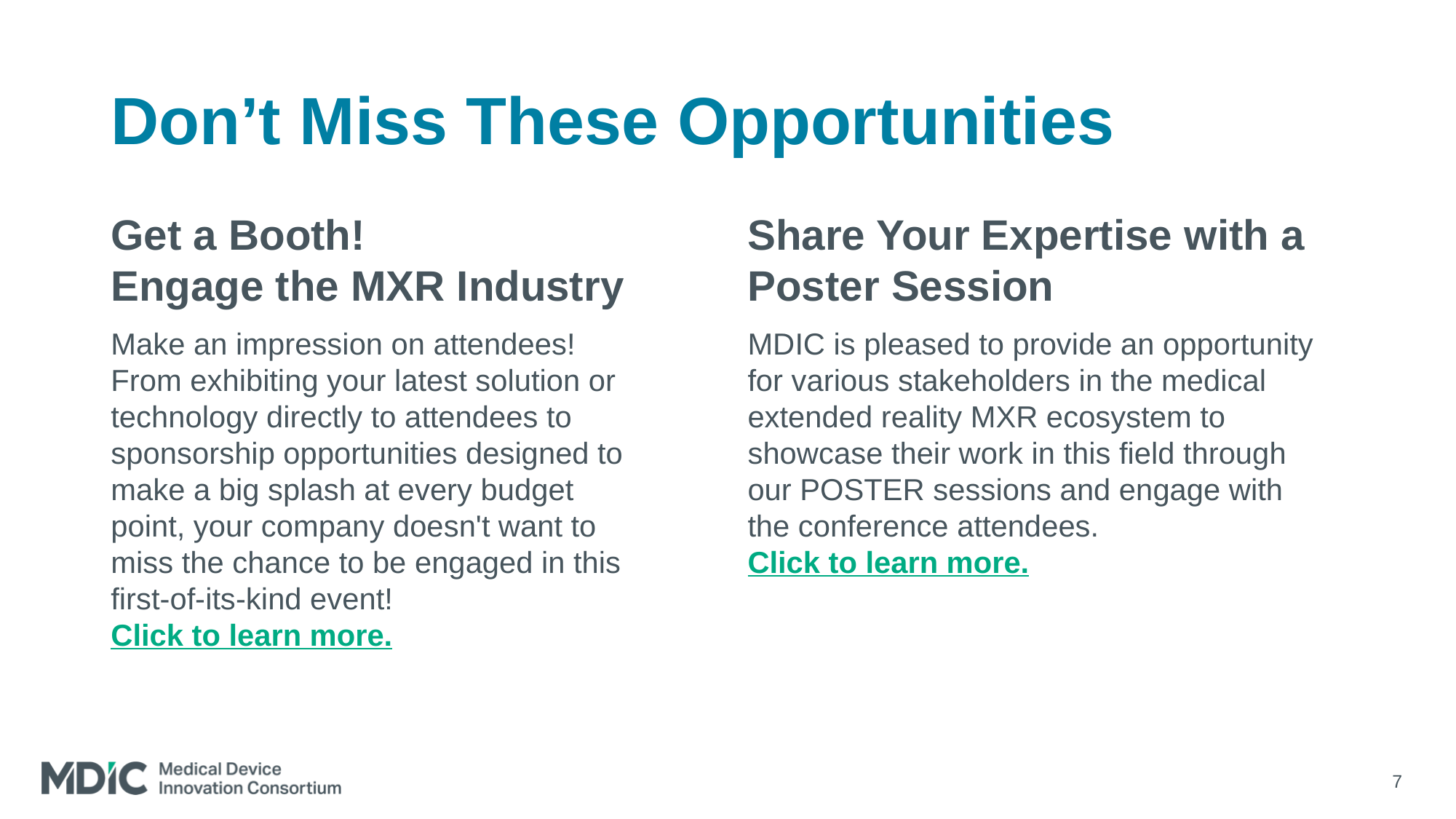

# Don’t Miss These Opportunities
Get a Booth!
Engage the MXR Industry
Make an impression on attendees! From exhibiting your latest solution or technology directly to attendees to sponsorship opportunities designed to make a big splash at every budget point, your company doesn't want to miss the chance to be engaged in this first-of-its-kind event! Click to learn more.
Share Your Expertise with a Poster Session
MDIC is pleased to provide an opportunity for various stakeholders in the medical extended reality MXR ecosystem to showcase their work in this field through our POSTER sessions and engage with the conference attendees. Click to learn more.

7